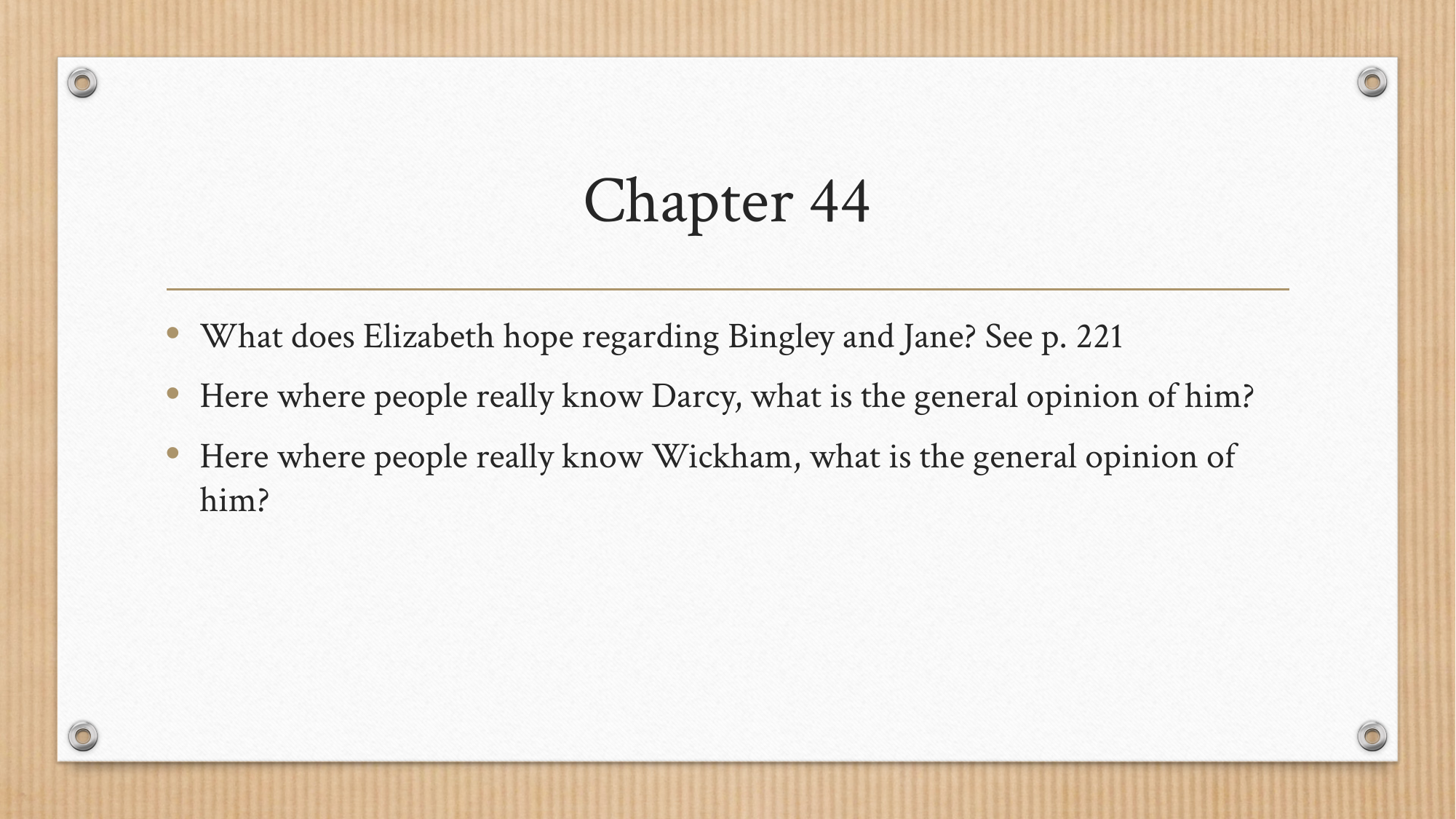

# Chapter 44
What does Elizabeth hope regarding Bingley and Jane? See p. 221
Here where people really know Darcy, what is the general opinion of him?
Here where people really know Wickham, what is the general opinion of him?